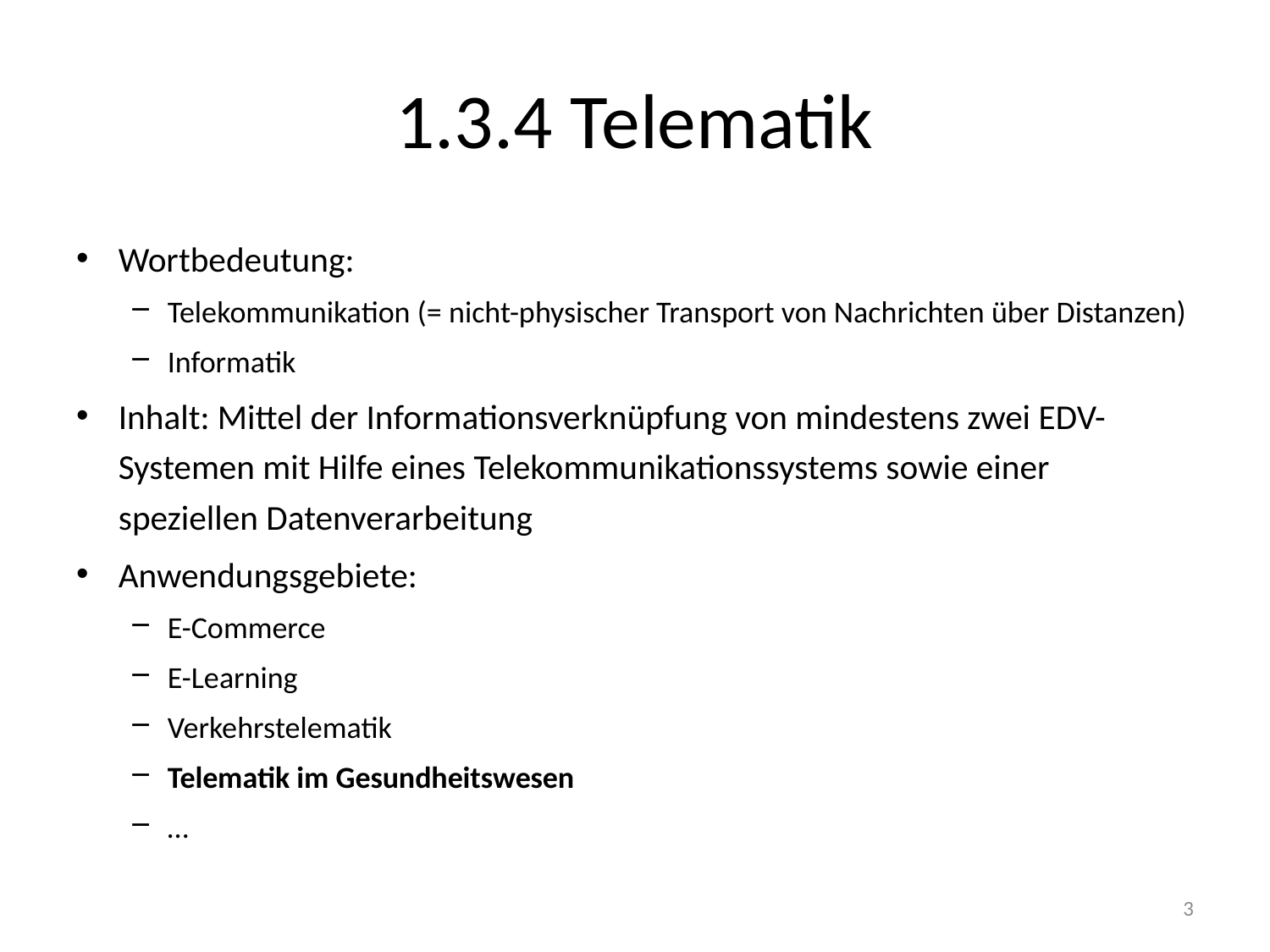

# 1.3.4 Telematik
Wortbedeutung:
Telekommunikation (= nicht-physischer Transport von Nachrichten über Distanzen)
Informatik
Inhalt: Mittel der Informationsverknüpfung von mindestens zwei EDV-Systemen mit Hilfe eines Telekommunikationssystems sowie einer speziellen Datenverarbeitung
Anwendungsgebiete:
E-Commerce
E-Learning
Verkehrstelematik
Telematik im Gesundheitswesen
…
3